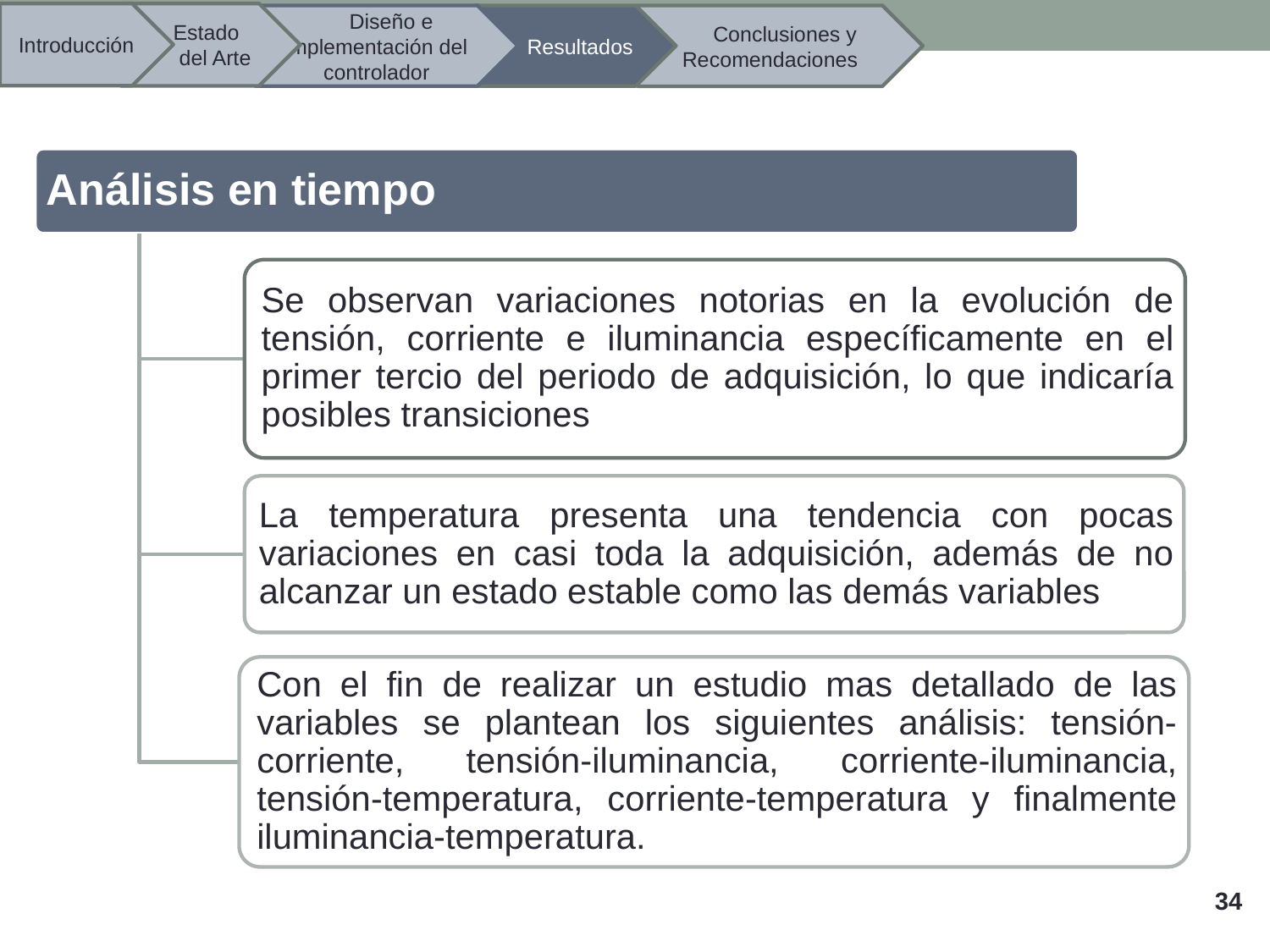

Introducción
    Estado
     del Arte
     Diseño e implementación del controlador
     Resultados
     Conclusiones y Recomendaciones
Análisis en tiempo
Se observan variaciones notorias en la evolución de tensión, corriente e iluminancia específicamente en el primer tercio del periodo de adquisición, lo que indicaría posibles transiciones
La temperatura presenta una tendencia con pocas variaciones en casi toda la adquisición, además de no alcanzar un estado estable como las demás variables
Con el fin de realizar un estudio mas detallado de las variables se plantean los siguientes análisis: tensión-corriente, tensión-iluminancia, corriente-iluminancia, tensión-temperatura, corriente-temperatura y finalmente iluminancia-temperatura.
34